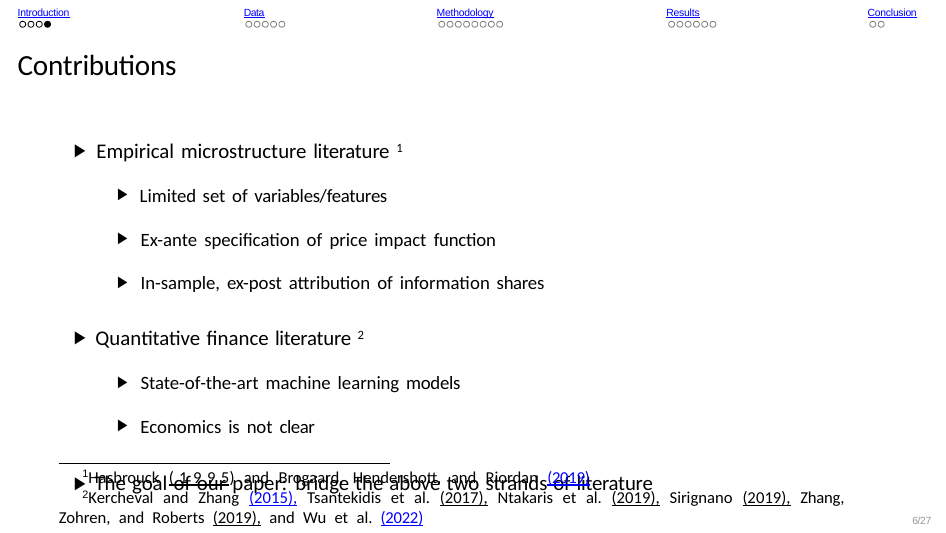

Introduction
Data
Methodology
Results
Conclusion

Contributions
▶ Empirical microstructure literature 1
▶ Limited set of variables/features
▶ Ex-ante specification of price impact function
▶ In-sample, ex-post attribution of information shares
▶ Quantitative finance literature 2
▶ State-of-the-art machine learning models
▶ Economics is not clear

▶ The goal of our paper: bridge the above two strands of literature

1Hasbrouck (1995) and Brogaard, Hendershott, and Riordan (2019)
2Kercheval and Zhang (2015), Tsantekidis et al. (2017), Ntakaris et al. (2019), Sirignano (2019), Zhang, Zohren, and Roberts (2019), and Wu et al. (2022)
6/27